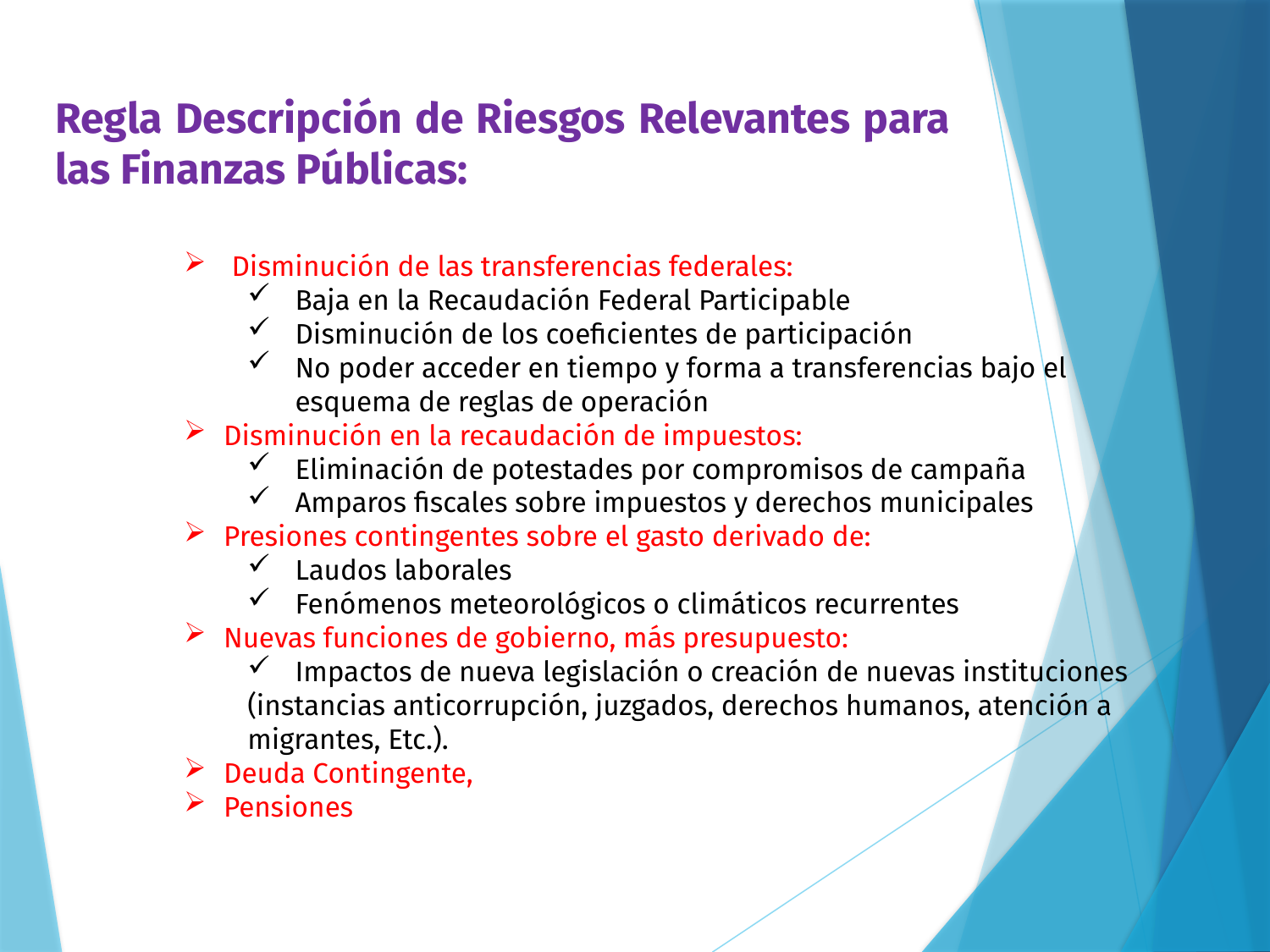

Regla Descripción de Riesgos Relevantes para las Finanzas Públicas:
Disminución de las transferencias federales:
Baja en la Recaudación Federal Participable
Disminución de los coeficientes de participación
No poder acceder en tiempo y forma a transferencias bajo el esquema de reglas de operación
Disminución en la recaudación de impuestos:
Eliminación de potestades por compromisos de campaña
Amparos fiscales sobre impuestos y derechos municipales
Presiones contingentes sobre el gasto derivado de:
Laudos laborales
Fenómenos meteorológicos o climáticos recurrentes
Nuevas funciones de gobierno, más presupuesto:
Impactos de nueva legislación o creación de nuevas instituciones
(instancias anticorrupción, juzgados, derechos humanos, atención a migrantes, Etc.).
Deuda Contingente,
Pensiones